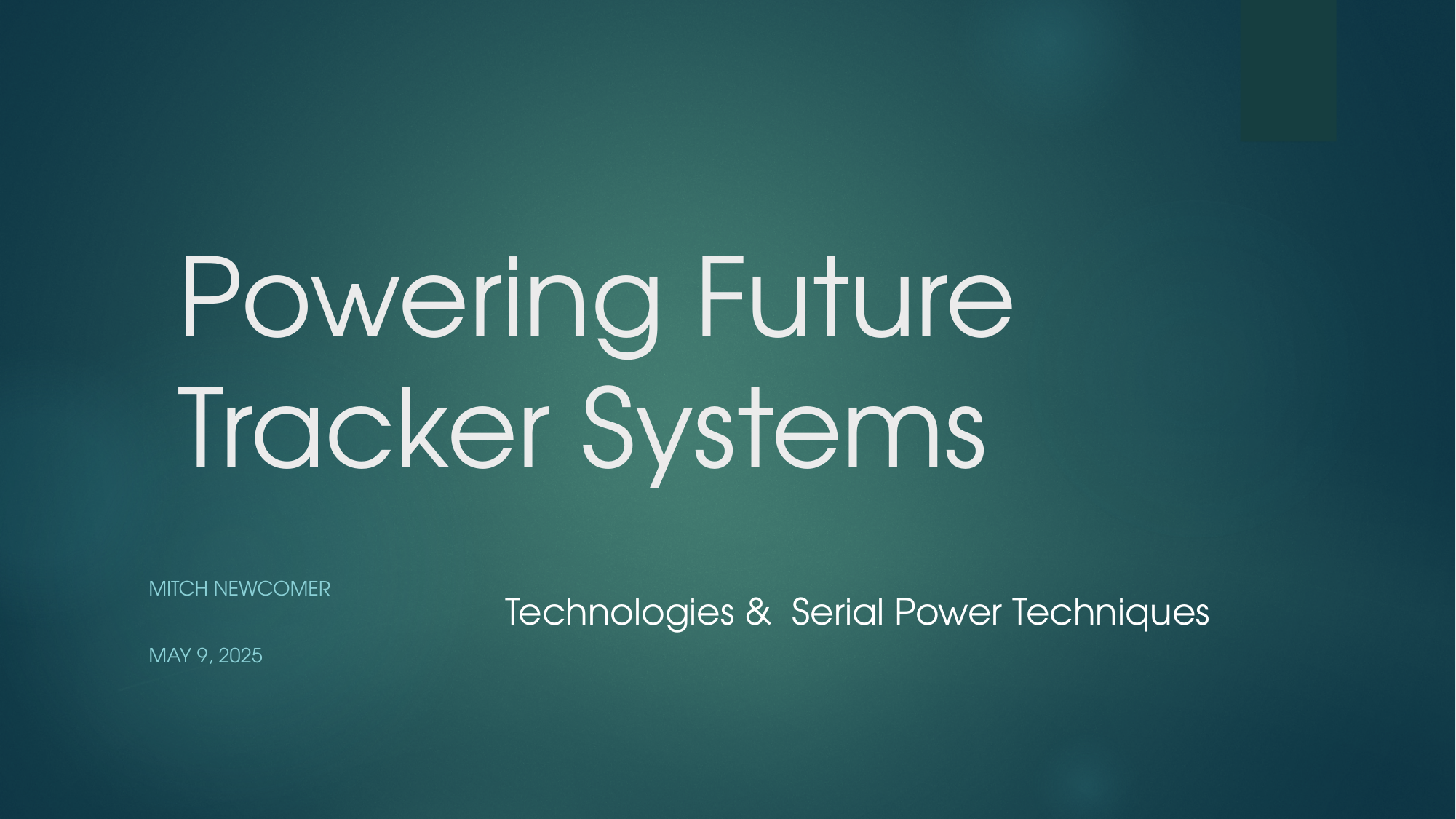

# Powering Future Tracker Systems
Mitch Newcomer

May 9, 2025
Technologies &  Serial Power Techniques